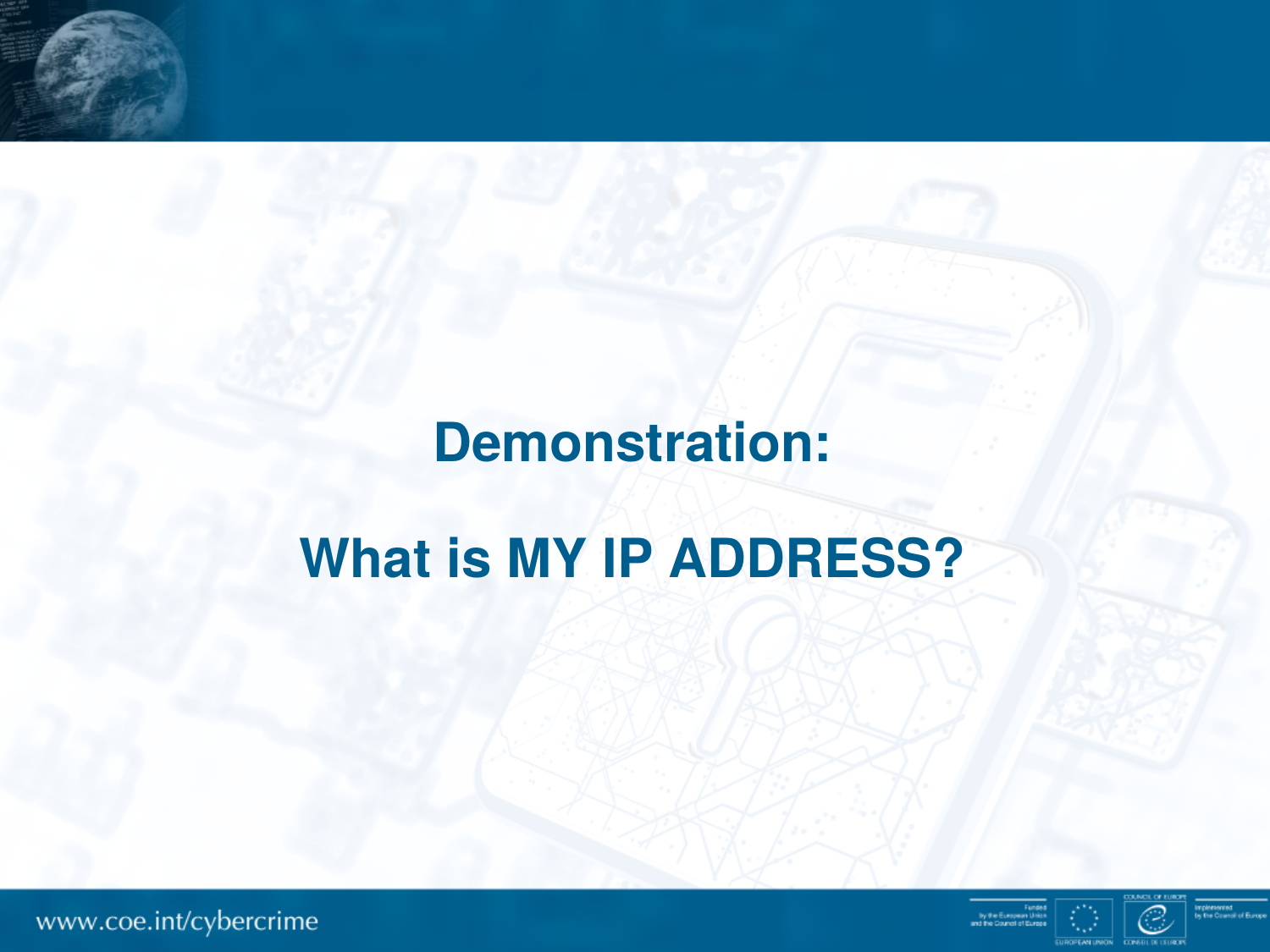

# Demonstration: What is MY IP ADDRESS?